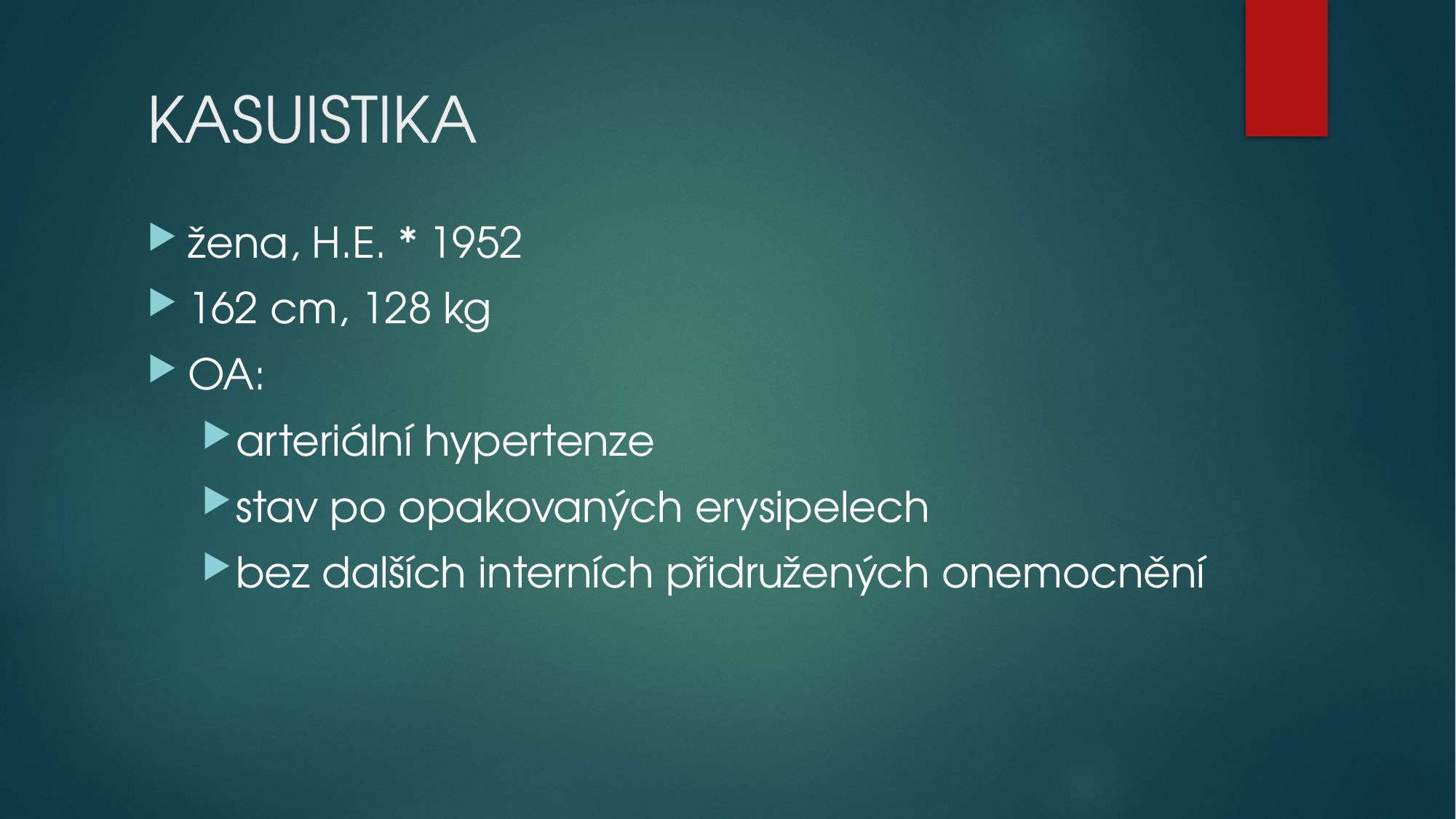

# KASUISTIKA
žena, H.E. * 1952
162 cm, 128 kg
OA:
arteriální hypertenze
stav po opakovaných erysipelech
bez dalších interních přidružených onemocnění